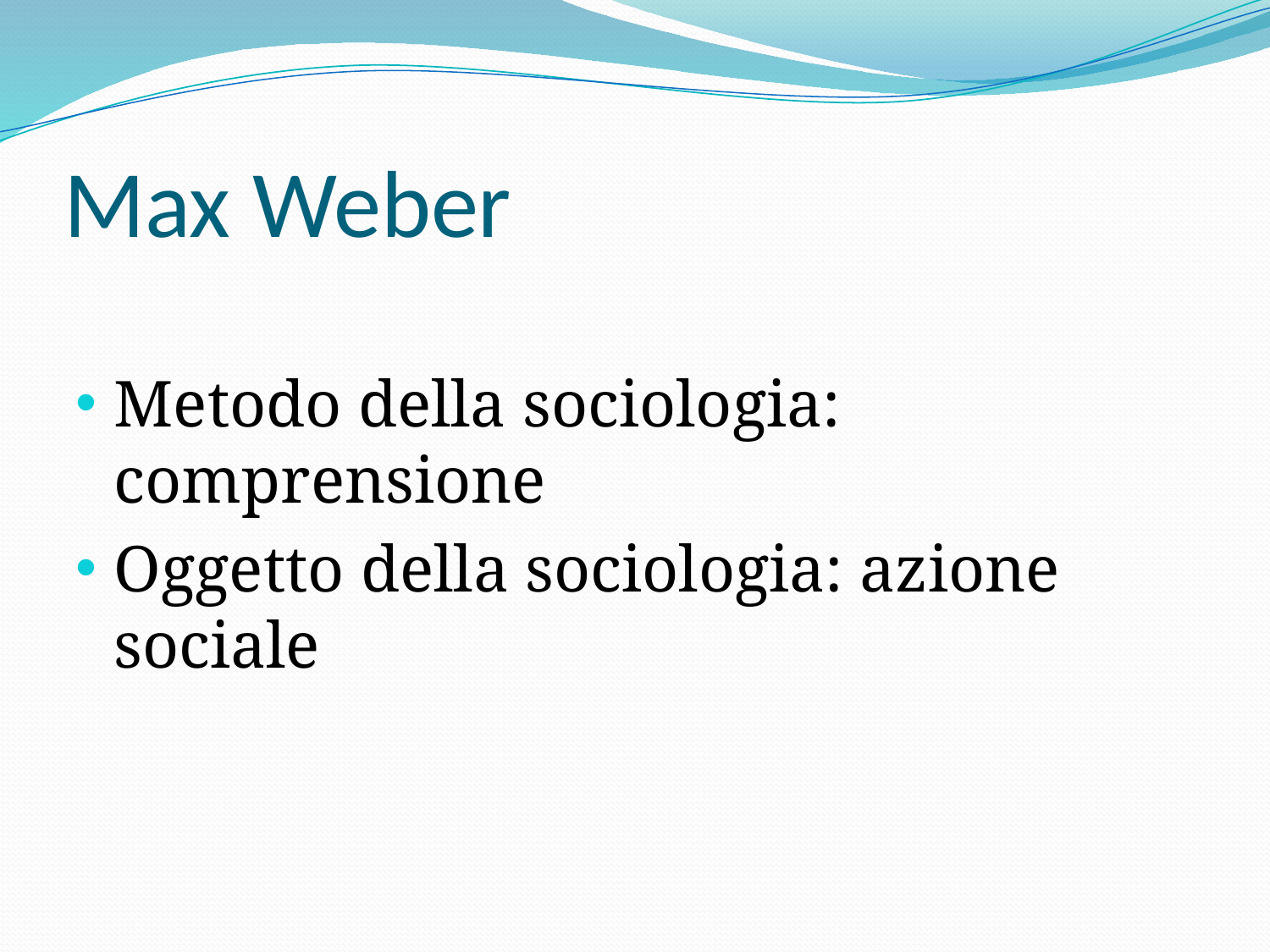

# Max Weber

Metodo della sociologia: comprensione
Oggetto della sociologia: azione sociale